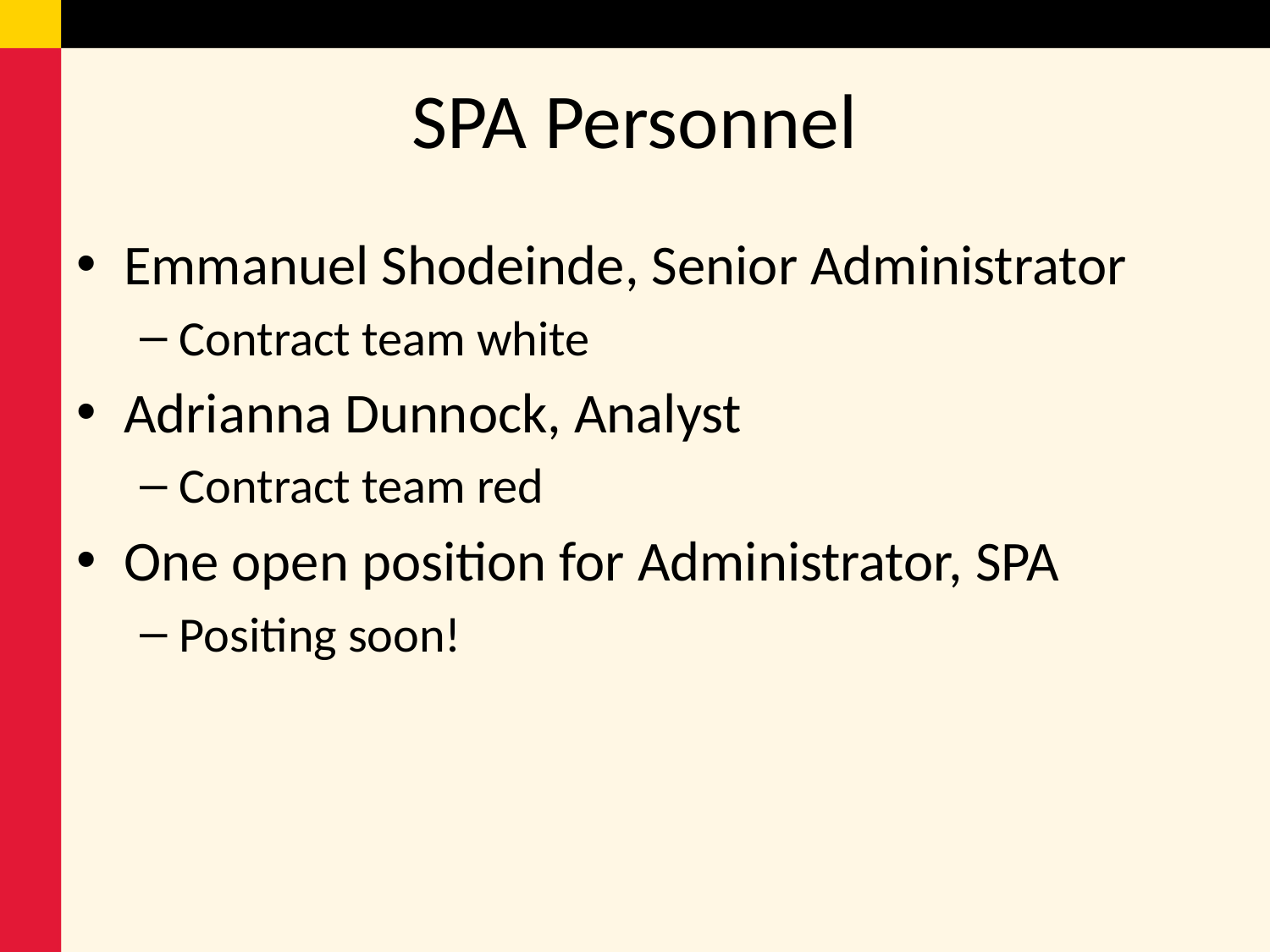

# SPA Personnel
Emmanuel Shodeinde, Senior Administrator
Contract team white
Adrianna Dunnock, Analyst
Contract team red
One open position for Administrator, SPA
Positing soon!